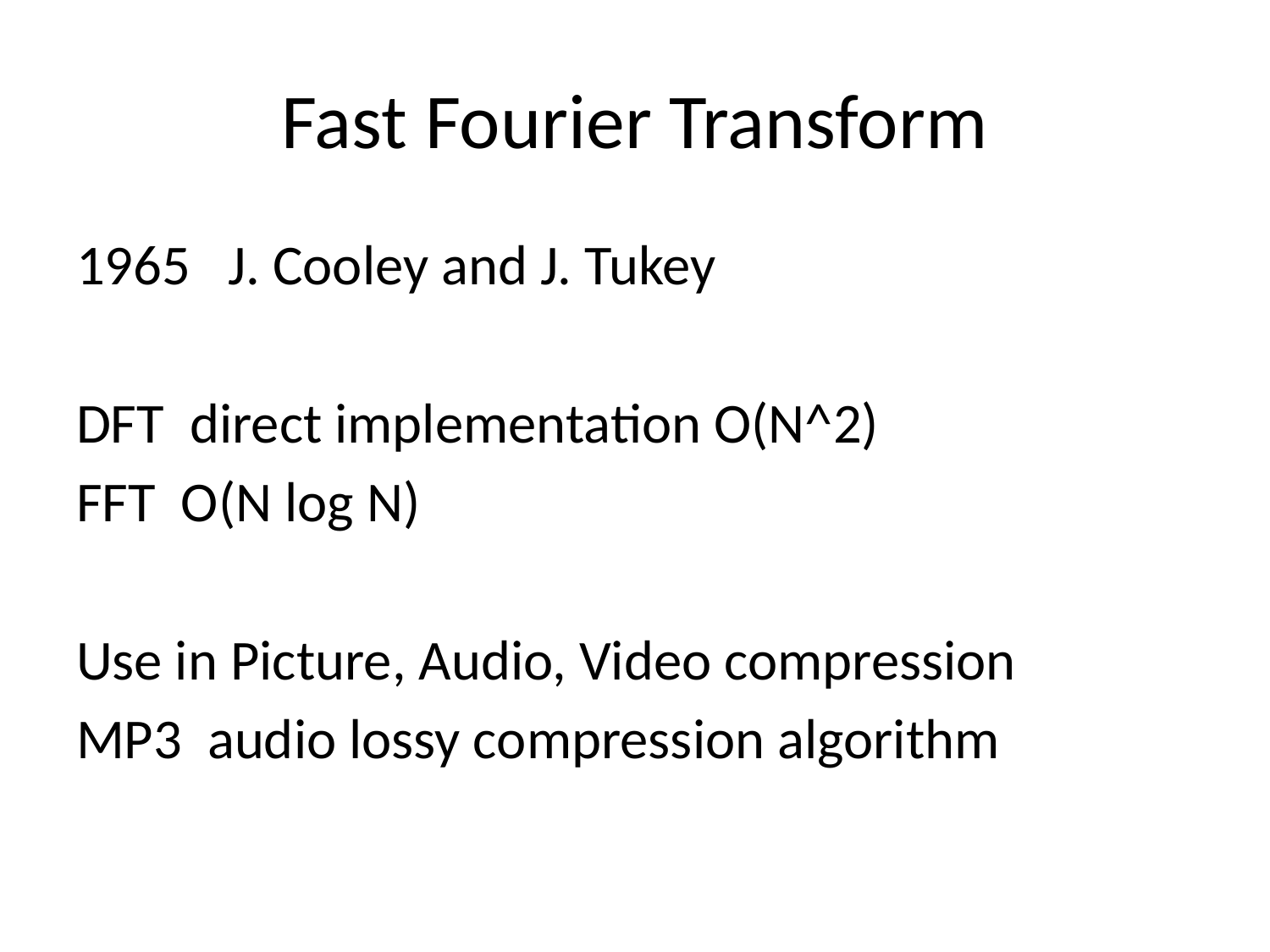

# Fast Fourier Transform
1965   J. Cooley and J. Tukey

DFT  direct implementation O(N^2)
FFT  O(N log N)

Use in Picture, Audio, Video compression
MP3  audio lossy compression algorithm